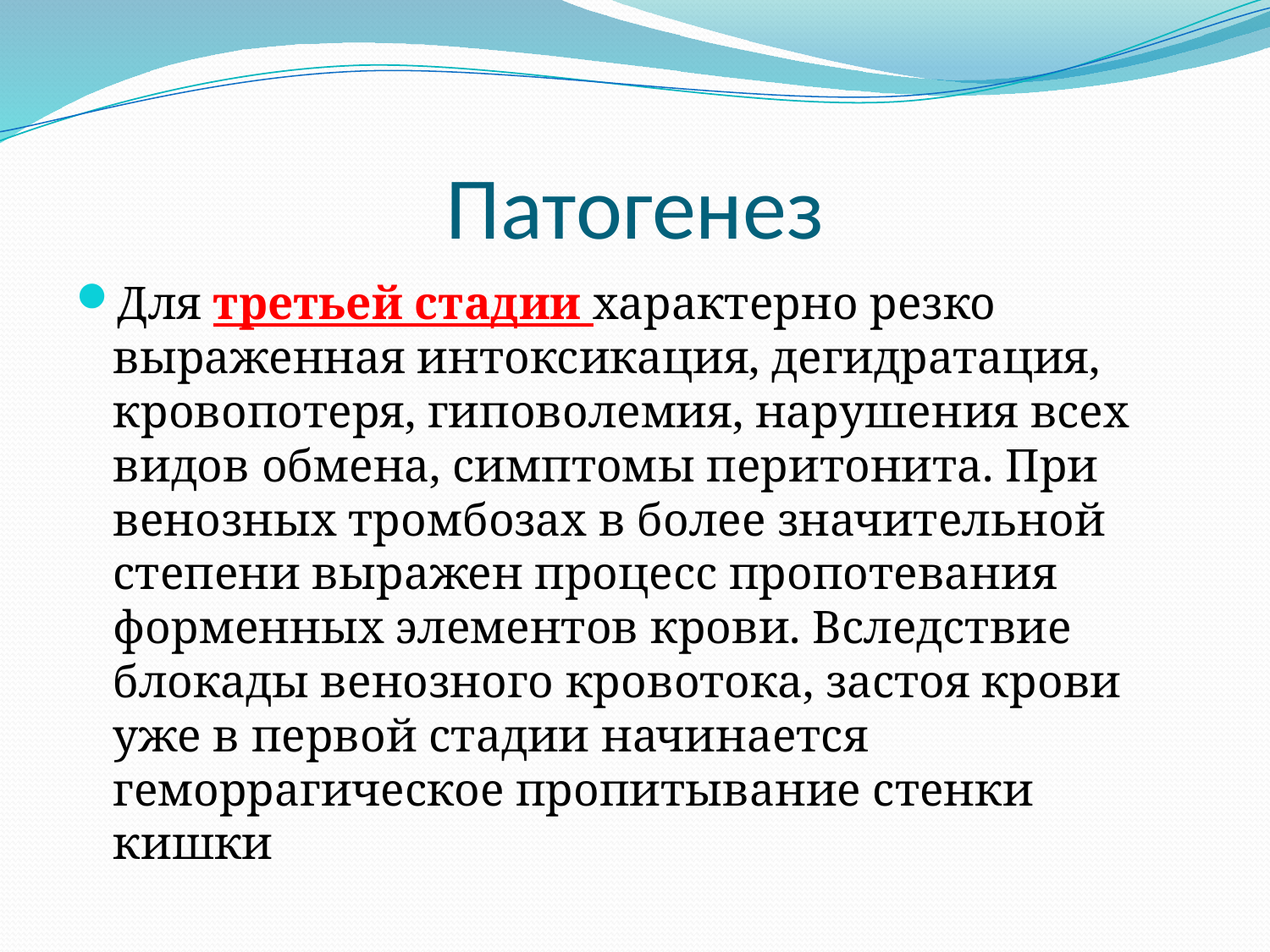

# Патогенез
Для третьей стадии характерно резко выраженная интоксикация, дегидратация, кровопотеря, гиповолемия, нарушения всех видов обмена, симптомы перитонита. При венозных тромбозах в более значительной степени выражен процесс пропотевания форменных элементов крови. Вследствие блокады венозного кровотока, застоя крови уже в первой стадии начинается геморрагическое пропитывание стенки кишки